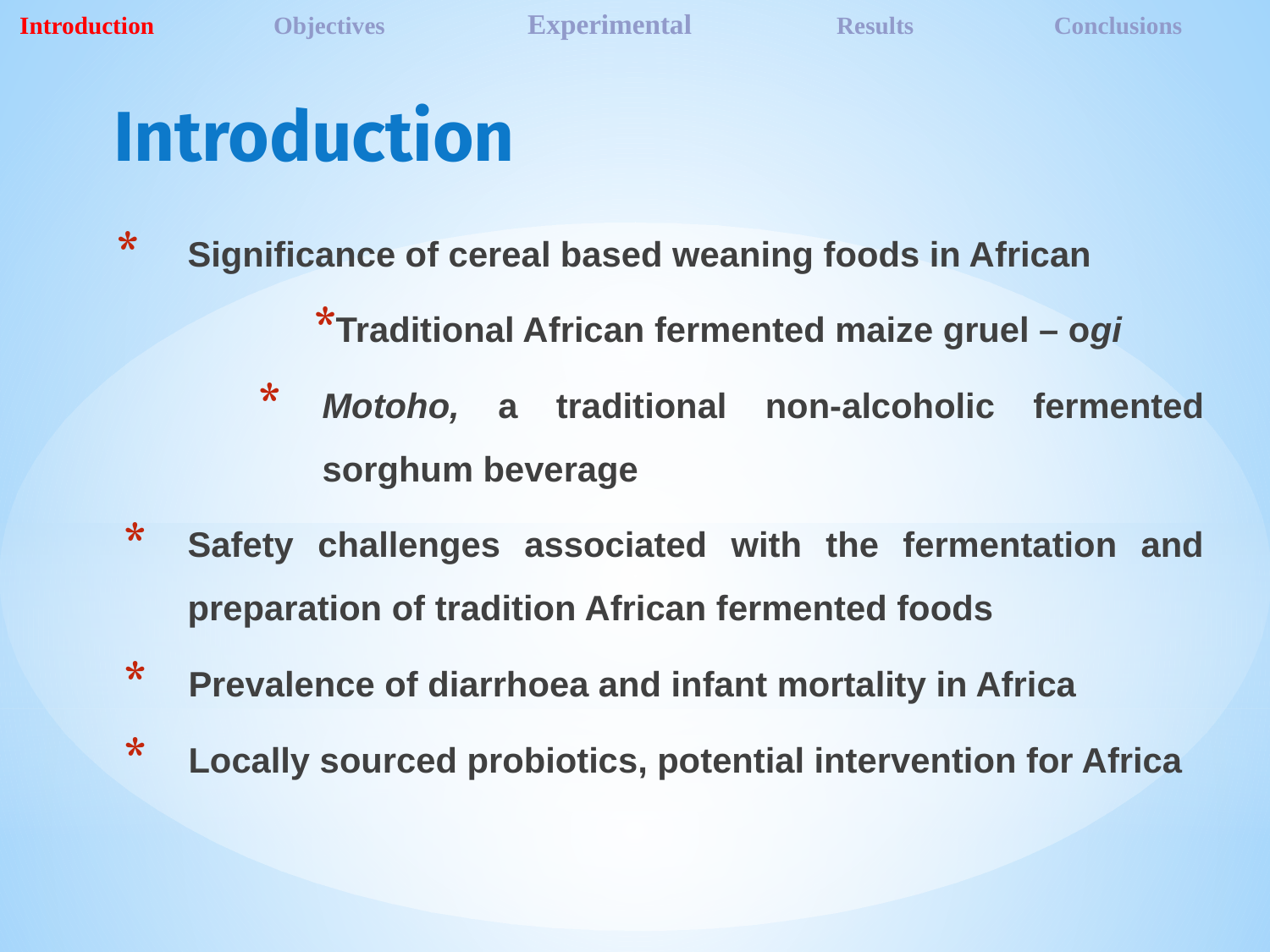

Introduction 	  Objectives            	  Experimental	           Results          	     Conclusions
Introduction
Significance of cereal based weaning foods in African
Traditional African fermented maize gruel – ogi
Motoho, a traditional non-alcoholic fermented sorghum beverage
Safety challenges associated with the fermentation and preparation of tradition African fermented foods
Prevalence of diarrhoea and infant mortality in Africa
Locally sourced probiotics, potential intervention for Africa